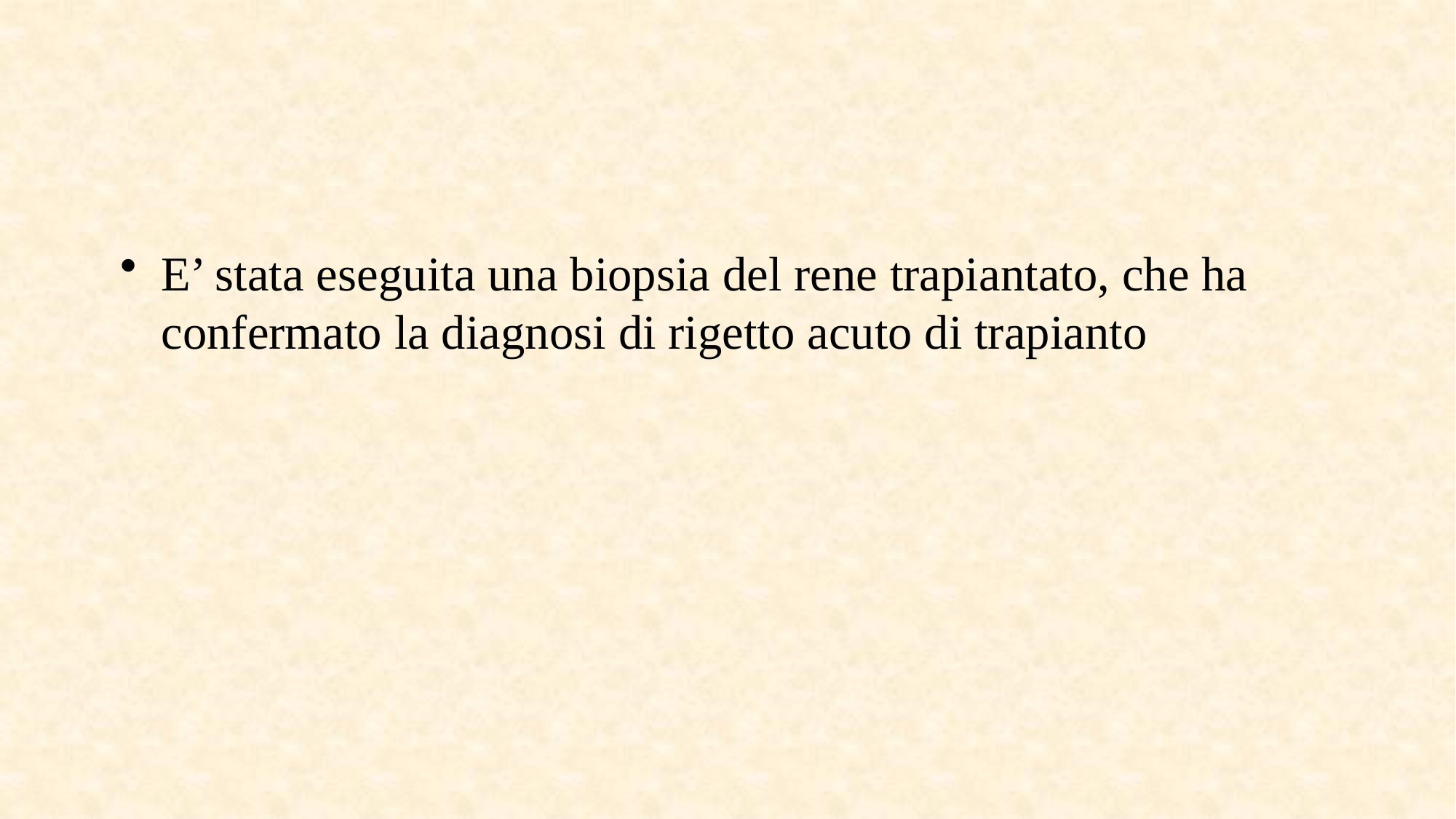

E’ stata eseguita una biopsia del rene trapiantato, che ha confermato la diagnosi di rigetto acuto di trapianto